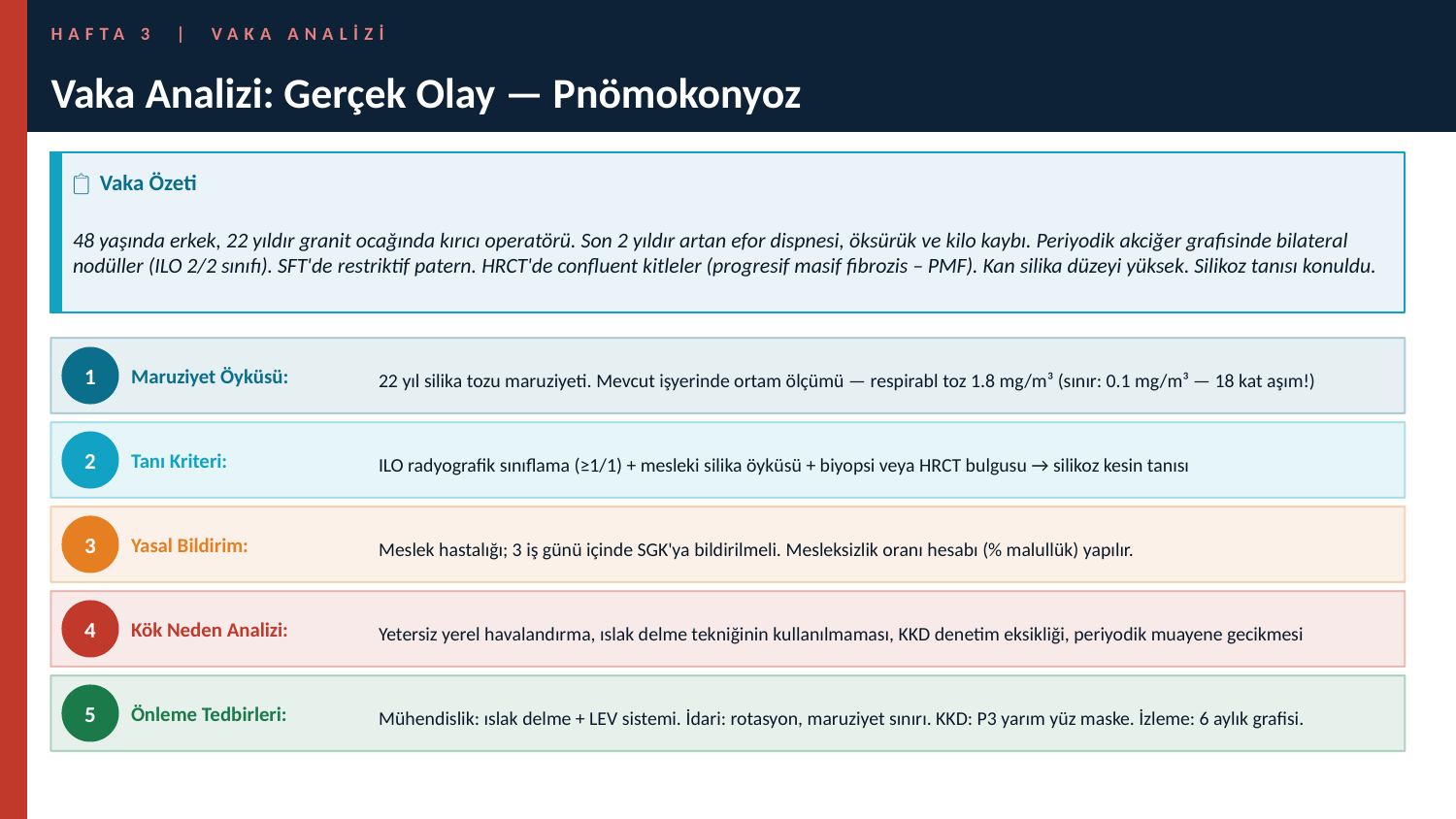

HAFTA 3  |  VAKA ANALİZİ
Vaka Analizi: Gerçek Olay — Pnömokonyoz

📋  Vaka Özeti
48 yaşında erkek, 22 yıldır granit ocağında kırıcı operatörü. Son 2 yıldır artan efor dispnesi, öksürük ve kilo kaybı. Periyodik akciğer grafisinde bilateral nodüller (ILO 2/2 sınıfı). SFT'de restriktif patern. HRCT'de confluent kitleler (progresif masif fibrozis – PMF). Kan silika düzeyi yüksek. Silikoz tanısı konuldu.

1
Maruziyet Öyküsü:
22 yıl silika tozu maruziyeti. Mevcut işyerinde ortam ölçümü — respirabl toz 1.8 mg/m³ (sınır: 0.1 mg/m³ — 18 kat aşım!)

2
Tanı Kriteri:
ILO radyografik sınıflama (≥1/1) + mesleki silika öyküsü + biyopsi veya HRCT bulgusu → silikoz kesin tanısı

3
Yasal Bildirim:
Meslek hastalığı; 3 iş günü içinde SGK'ya bildirilmeli. Mesleksizlik oranı hesabı (% malullük) yapılır.

4
Kök Neden Analizi:
Yetersiz yerel havalandırma, ıslak delme tekniğinin kullanılmaması, KKD denetim eksikliği, periyodik muayene gecikmesi

5
Önleme Tedbirleri:
Mühendislik: ıslak delme + LEV sistemi. İdari: rotasyon, maruziyet sınırı. KKD: P3 yarım yüz maske. İzleme: 6 aylık grafisi.